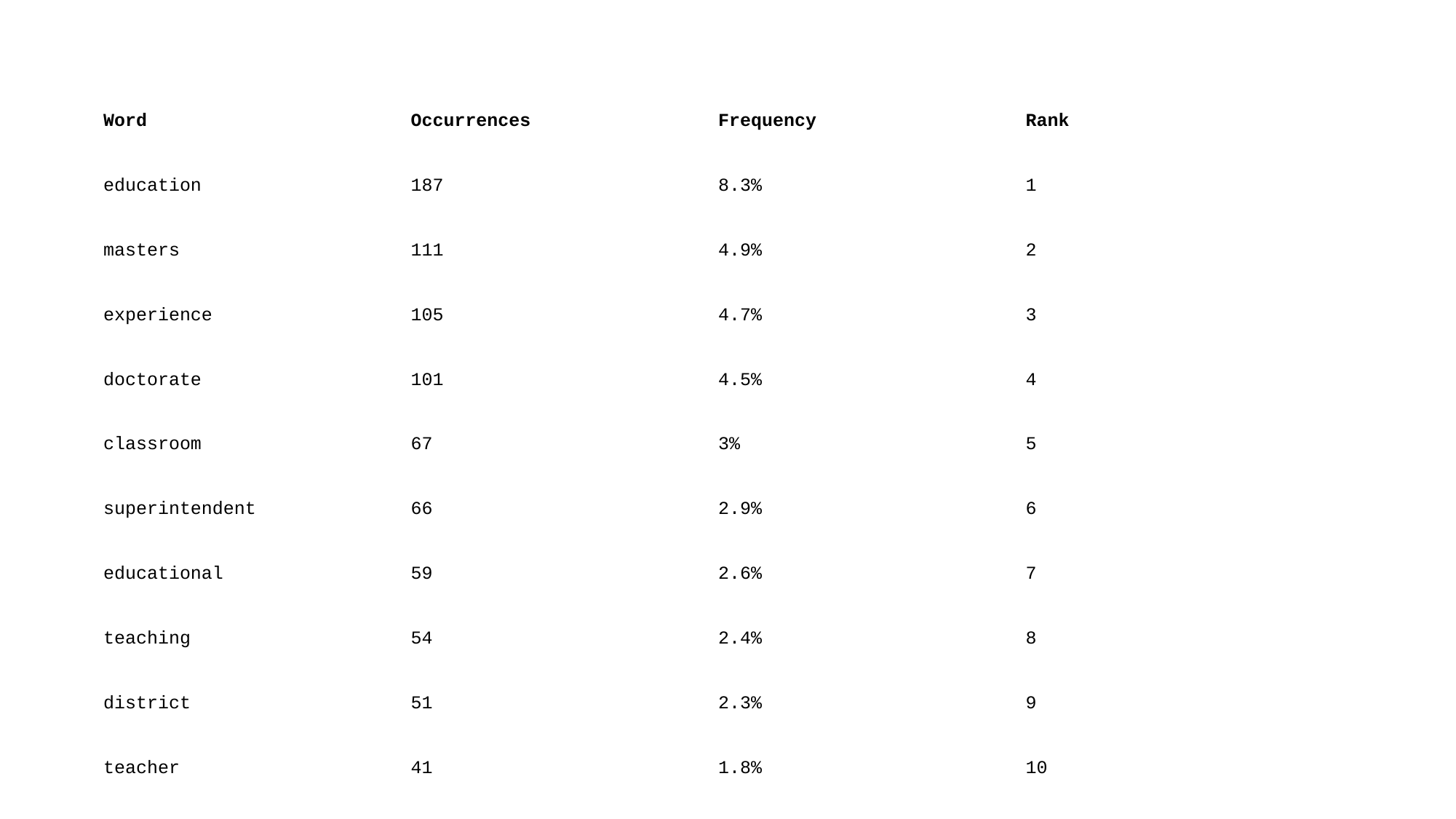

| Word | Occurrences | Frequency | Rank |
| --- | --- | --- | --- |
| education | 187 | 8.3% | 1 |
| masters | 111 | 4.9% | 2 |
| experience | 105 | 4.7% | 3 |
| doctorate | 101 | 4.5% | 4 |
| classroom | 67 | 3% | 5 |
| superintendent | 66 | 2.9% | 6 |
| educational | 59 | 2.6% | 7 |
| teaching | 54 | 2.4% | 8 |
| district | 51 | 2.3% | 9 |
| teacher | 41 | 1.8% | 10 |